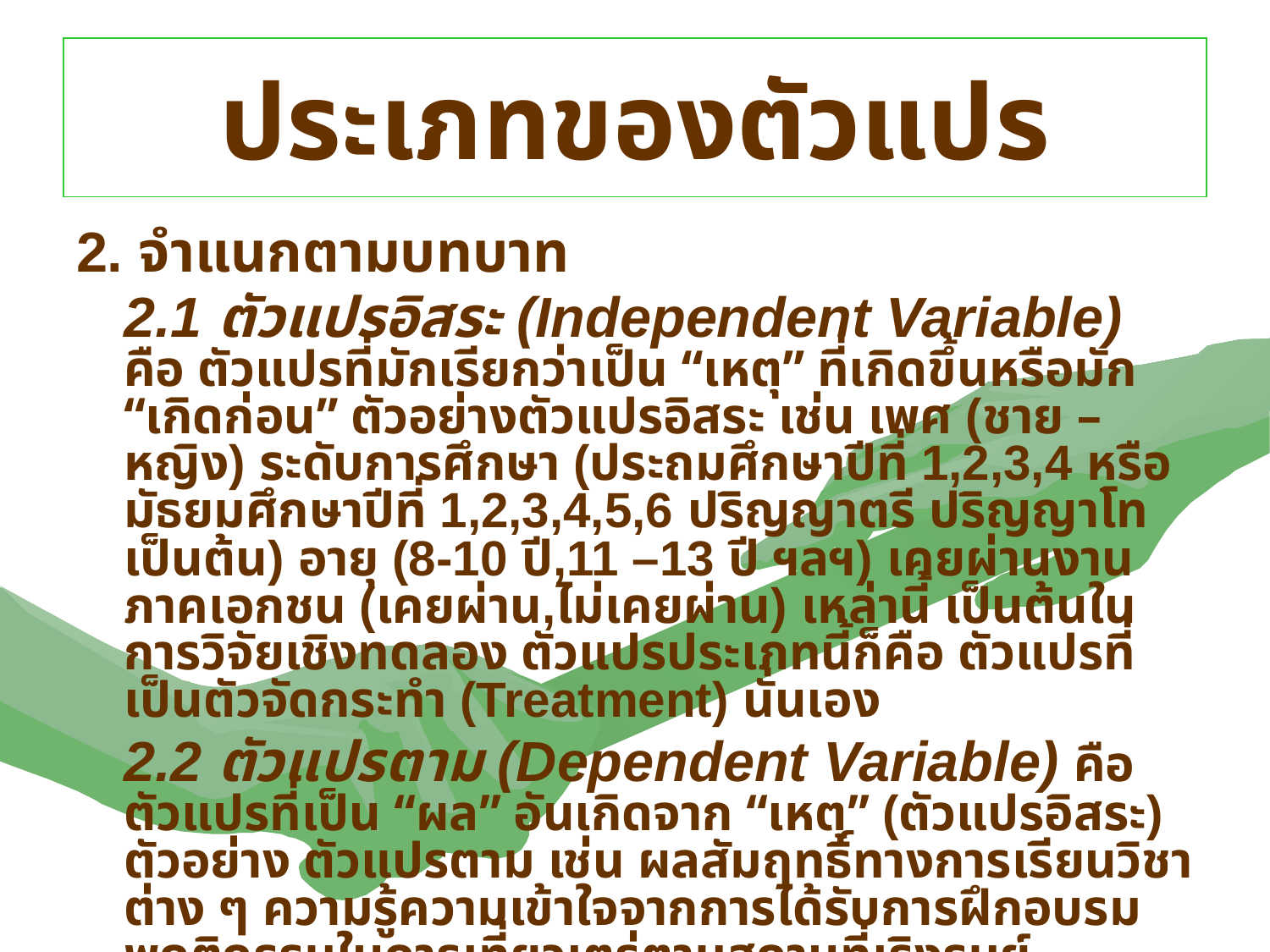

# ประเภทของตัวแปร
2. จำแนกตามบทบาท
	2.1 ตัวแปรอิสระ (Independent Variable) คือ ตัวแปรที่มักเรียกว่าเป็น “เหตุ” ที่เกิดขึ้นหรือมัก “เกิดก่อน” ตัวอย่างตัวแปรอิสระ เช่น เพศ (ชาย – หญิง) ระดับการศึกษา (ประถมศึกษาปีที่ 1,2,3,4 หรือมัธยมศึกษาปีที่ 1,2,3,4,5,6 ปริญญาตรี ปริญญาโท เป็นต้น) อายุ (8-10 ปี,11 –13 ปี ฯลฯ) เคยผ่านงานภาคเอกชน (เคยผ่าน,ไม่เคยผ่าน) เหล่านี้ เป็นต้นในการวิจัยเชิงทดลอง ตัวแปรประเภทนี้ก็คือ ตัวแปรที่เป็นตัวจัดกระทำ (Treatment) นั่นเอง
	2.2 ตัวแปรตาม (Dependent Variable) คือ ตัวแปรที่เป็น “ผล” อันเกิดจาก “เหตุ” (ตัวแปรอิสระ) ตัวอย่าง ตัวแปรตาม เช่น ผลสัมฤทธิ์ทางการเรียนวิชาต่าง ๆ ความรู้ความเข้าใจจากการได้รับการฝึกอบรม พฤติกรรมในการเที่ยวเตร่ตามสถานที่เริงรมย์